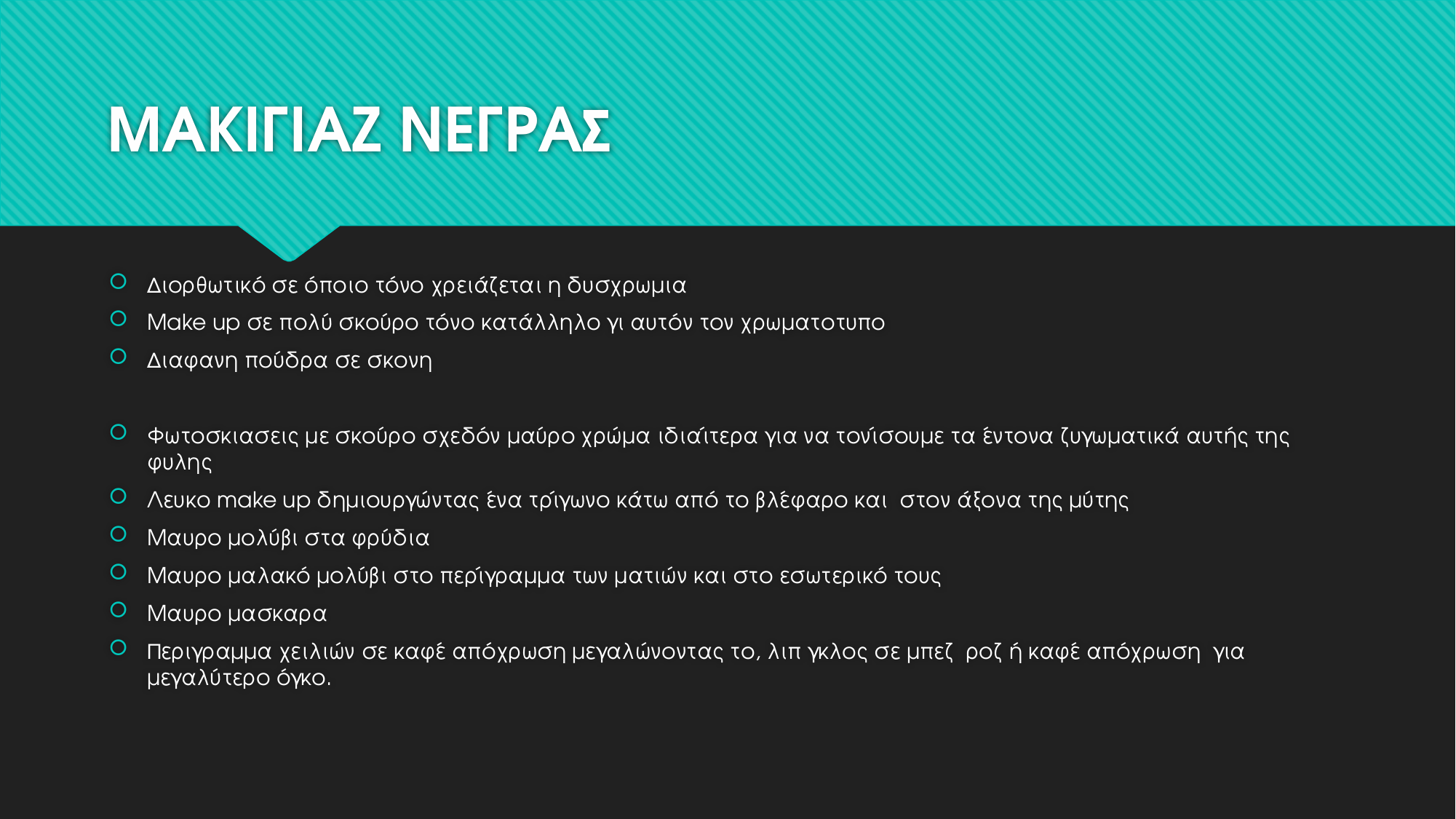

# ΜΑΚΙΓΙΑΖ ΝΕΓΡΑΣ
Διορθωτικό σε όποιο τόνο χρειάζεται η δυσχρωμια
Make up σε πολύ σκούρο τόνο κατάλληλο γι αυτόν τον χρωματοτυπο
Διαφανη πούδρα σε σκονη

Φωτοσκιασεις με σκούρο σχεδόν μαύρο χρώμα ιδιαίτερα για να τονίσουμε τα έντονα ζυγωματικά αυτής της φυλης
Λευκο make up δημιουργώντας ένα τρίγωνο κάτω από το βλέφαρο και  στον άξονα της μύτης
Μαυρο μολύβι στα φρύδια
Μαυρο μαλακό μολύβι στο περίγραμμα των ματιών και στο εσωτερικό τους
Μαυρο μασκαρα
Περιγραμμα χειλιών σε καφέ απόχρωση μεγαλώνοντας το, λιπ γκλος σε μπεζ  ροζ ή καφέ απόχρωση  για μεγαλύτερο όγκο.